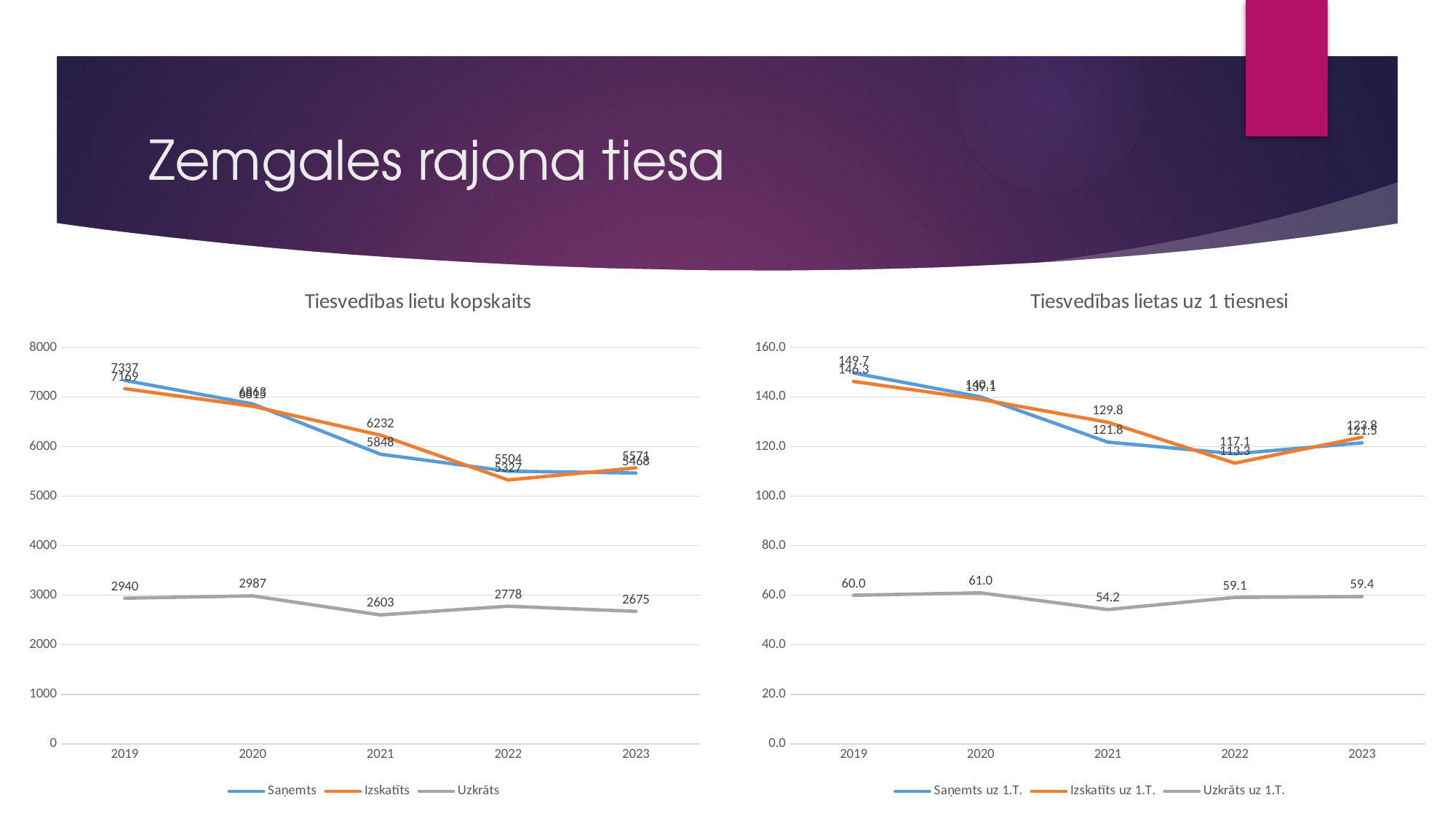

# Zemgales rajona tiesa

### Chart: Tiesvedības lietu kopskaits

| Category | Saņemts | Izskatīts | Uzkrāts |
|---|---|---|---|
| 2019 | 7337.0 | 7169.0 | 2940.0 |
| 2020 | 6863.0 | 6815.0 | 2987.0 |
| 2021 | 5848.0 | 6232.0 | 2603.0 |
| 2022 | 5504.0 | 5327.0 | 2778.0 |
| 2023 | 5468.0 | 5571.0 | 2675.0 |

### Chart: Tiesvedības lietas uz 1 tiesnesi

| Category | Saņemts uz 1.T. | Izskatīts uz 1.T. | Uzkrāts uz 1.T. |
|---|---|---|---|
| 2019 | 149.73469387755102 | 146.30612244897958 | 60.0 |
| 2020 | 140.0612244897959 | 139.08163265306123 | 60.95918367346939 |
| 2021 | 121.83333333333333 | 129.83333333333334 | 54.229166666666664 |
| 2022 | 117.1063829787234 | 113.34042553191489 | 59.1063829787234 |
| 2023 | 121.5111111111111 | 123.8 | 59.44444444444444 |